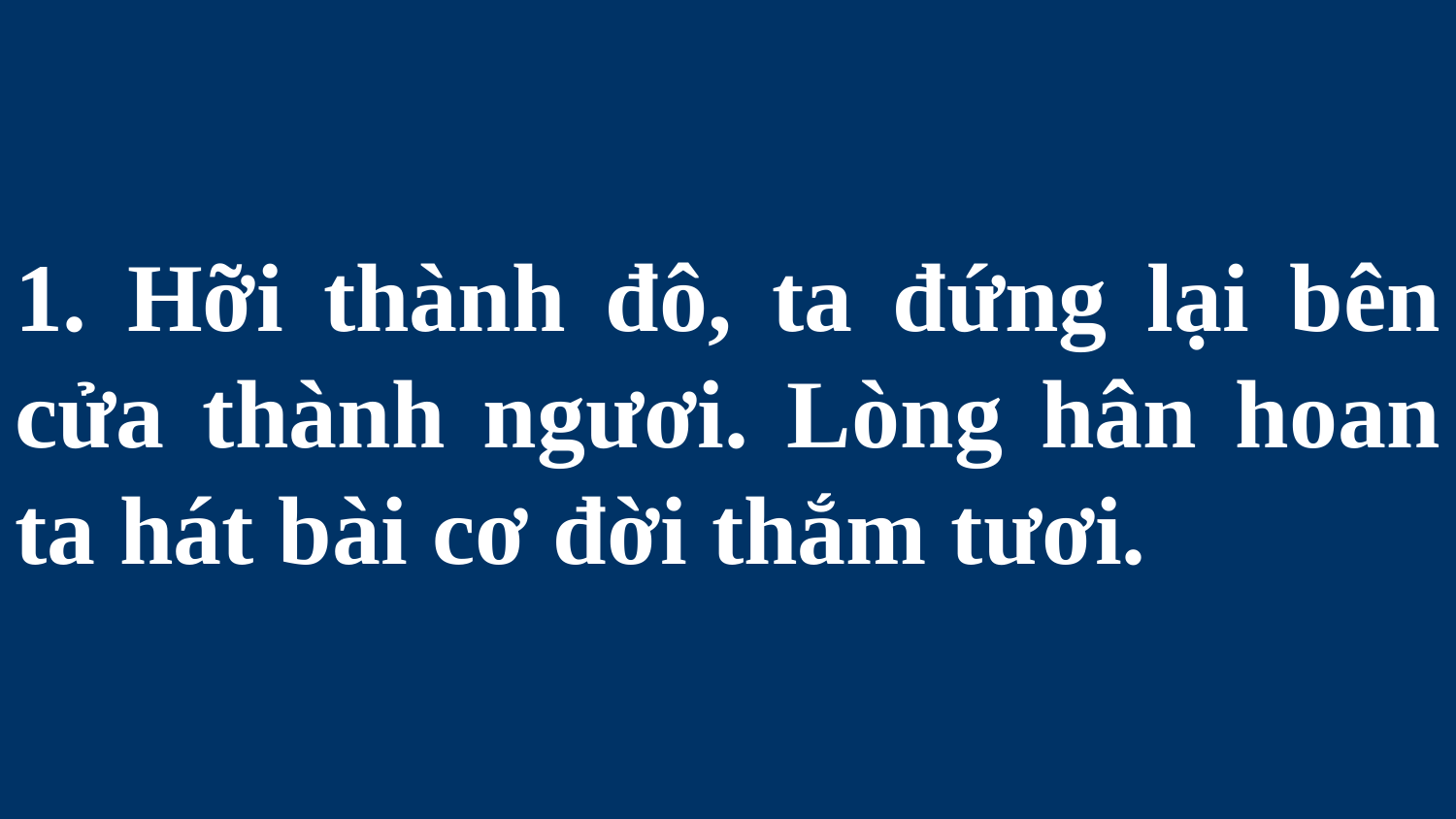

# 1. Hỡi thành đô, ta đứng lại bên cửa thành ngươi. Lòng hân hoan ta hát bài cơ đời thắm tươi.